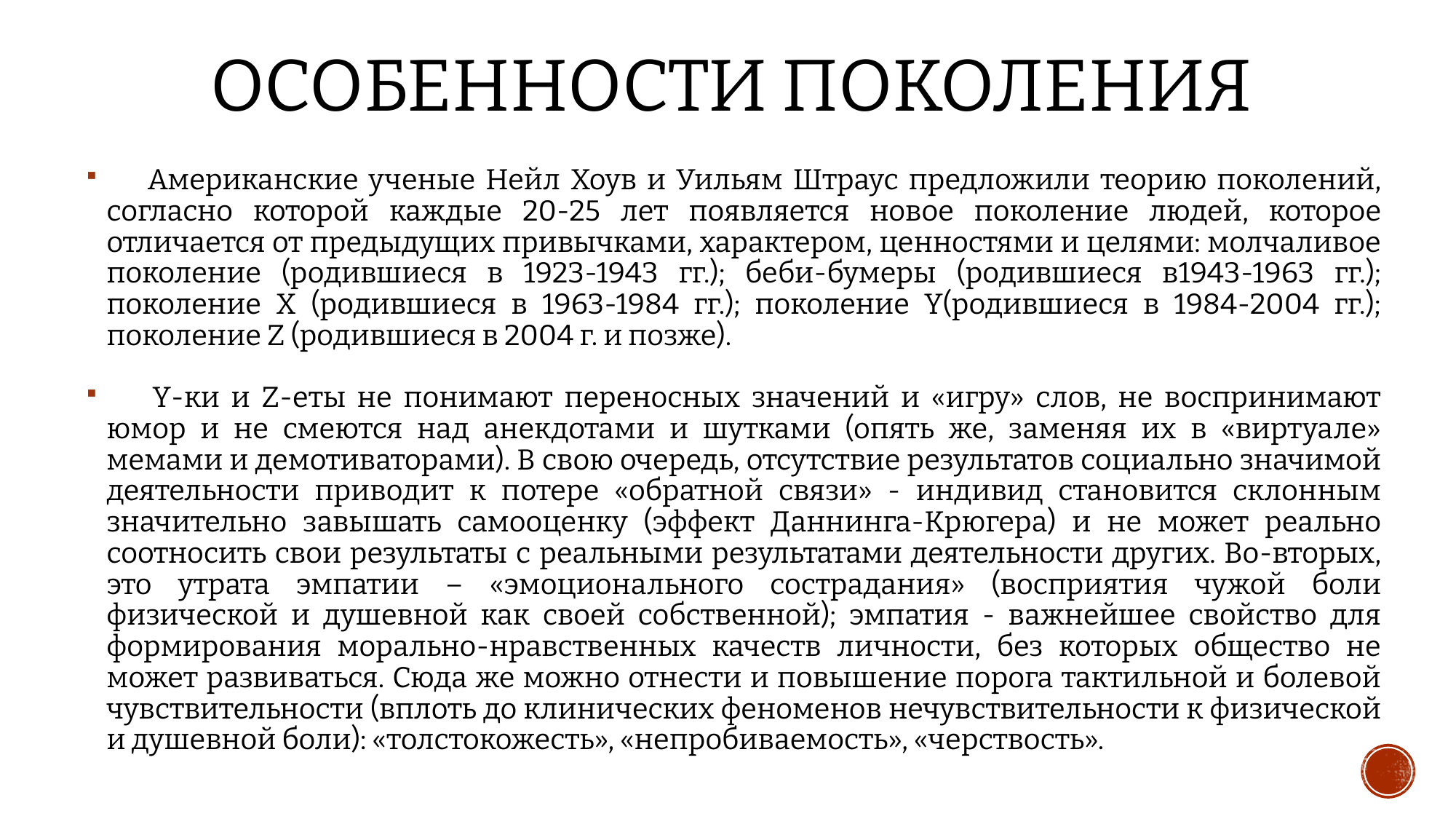

# Особенности поколения
    Американские ученые Нейл Хоув и Уильям Штраус предложили теорию поколений, согласно которой каждые 20-25 лет появляется новое поколение людей, которое отличается от предыдущих привычками, характером, ценностями и целями: молчаливое поколение (родившиеся в 1923-1943 гг.); беби-бумеры (родившиеся в1943-1963 гг.); поколение Х (родившиеся в 1963-1984 гг.); поколение Y(родившиеся в 1984-2004 гг.); поколение Z (родившиеся в 2004 г. и позже).

    Y-ки и Z-еты не понимают переносных значений и «игру» слов, не воспринимают юмор и не смеются над анекдотами и шутками (опять же, заменяя их в «виртуале» мемами и демотиваторами). В свою очередь, отсутствие результатов социально значимой деятельности приводит к потере «обратной связи» - индивид становится склонным значительно завышать самооценку (эффект Даннинга-Крюгера) и не может реально соотносить свои результаты с реальными результатами деятельности других. Во-вторых, это утрата эмпатии – «эмоционального сострадания» (восприятия чужой боли физической и душевной как своей собственной); эмпатия - важнейшее свойство для формирования морально-нравственных качеств личности, без которых общество не может развиваться. Сюда же можно отнести и повышение порога тактильной и болевой чувствительности (вплоть до клинических феноменов нечувствительности к физической и душевной боли): «толстокожесть», «непробиваемость», «черствость».